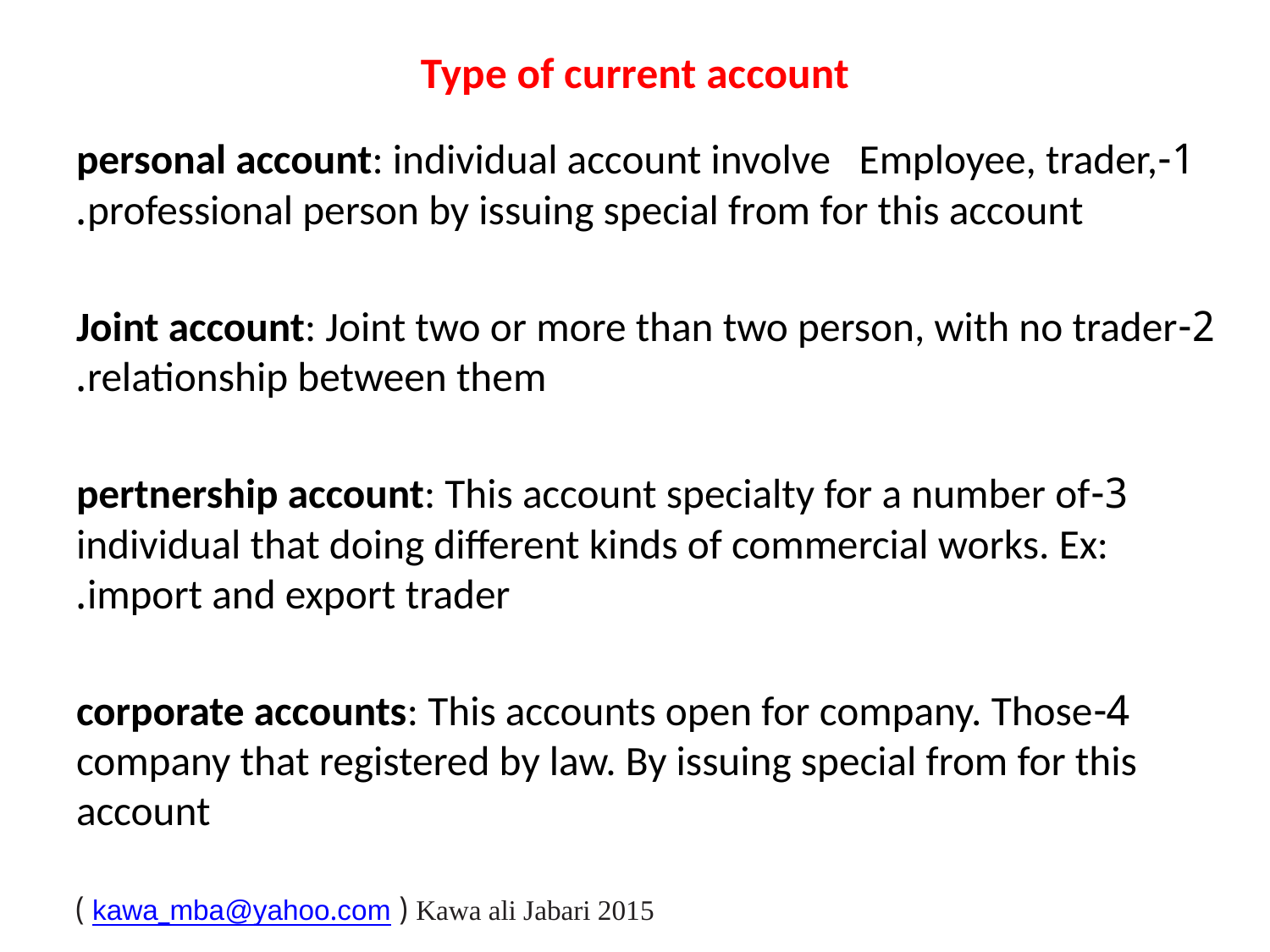

# Type of current account
1-personal account: individual account involve   Employee, trader, professional person by issuing special from for this account.

2-Joint account: Joint two or more than two person, with no trader relationship between them.

3-pertnership account: This account specialty for a number of individual that doing different kinds of commercial works. Ex: import and export trader.

4-corporate accounts: This accounts open for company. Those company that registered by law. By issuing special from for this account

Kawa ali Jabari 2015 ( kawa_mba@yahoo.com )